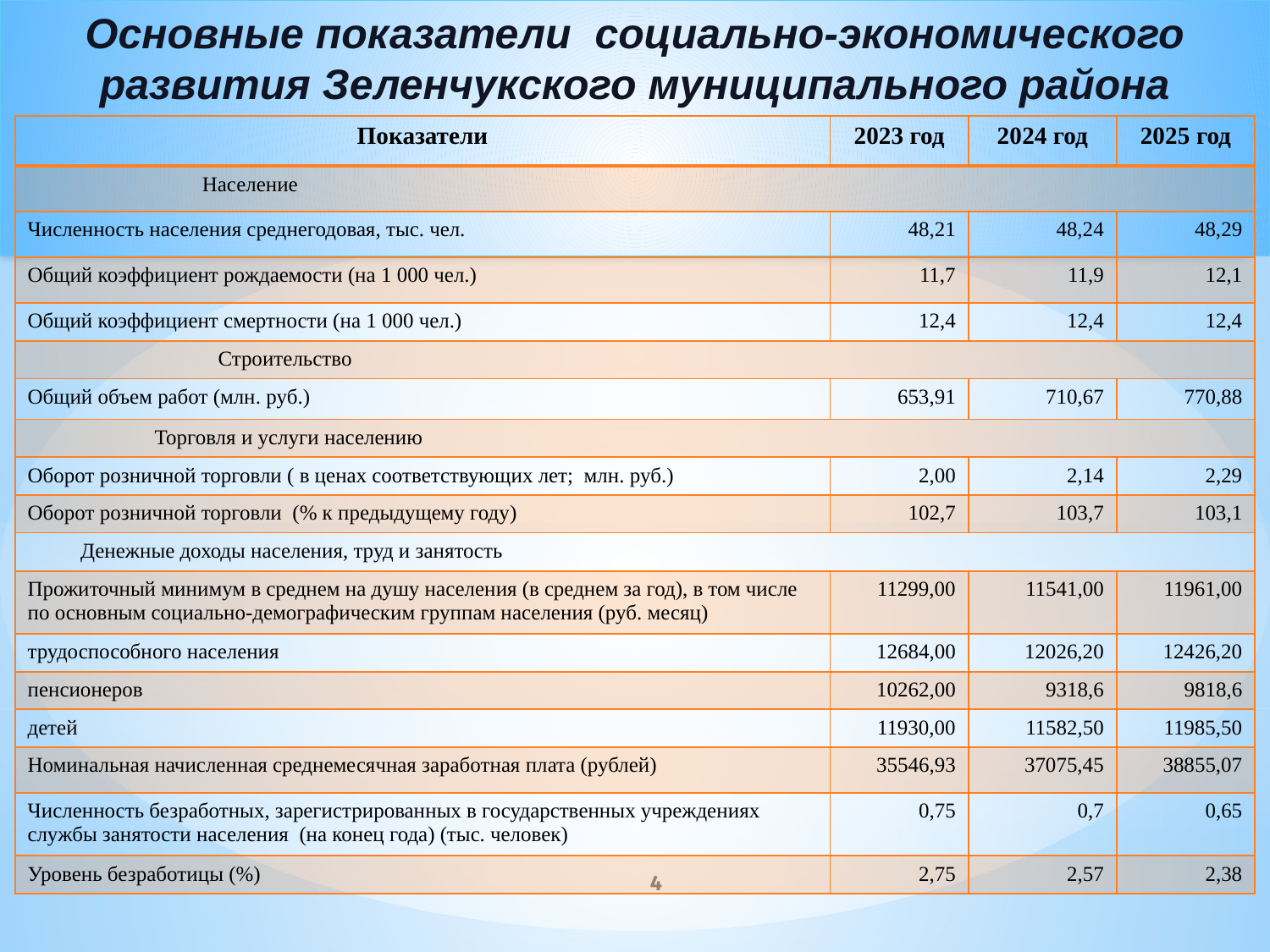

# Основные показатели  социально-экономического развития Зеленчукского муниципального района
| Показатели | 2023 год | 2024 год | 2025 год |
| --- | --- | --- | --- |
| Население |  |  |  |
| Численность населения среднегодовая, тыс. чел. | 48,21 | 48,24 | 48,29 |
| Общий коэффициент рождаемости (на 1 000 чел.) | 11,7 | 11,9 | 12,1 |
| Общий коэффициент смертности (на 1 000 чел.) | 12,4 | 12,4 | 12,4 |
| Строительство |  |  |  |
| Общий объем работ (млн. руб.) | 653,91 | 710,67 | 770,88 |
| Торговля и услуги населению |  |  |  |
| Оборот розничной торговли ( в ценах соответствующих лет; млн. руб.) | 2,00 | 2,14 | 2,29 |
| Оборот розничной торговли (% к предыдущему году) | 102,7 | 103,7 | 103,1 |
| Денежные доходы населения, труд и занятость |  |  |  |
| Прожиточный минимум в среднем на душу населения (в среднем за год), в том числе по основным социально-демографическим группам населения (руб. месяц) | 11299,00 | 11541,00 | 11961,00 |
| трудоспособного населения | 12684,00 | 12026,20 | 12426,20 |
| пенсионеров | 10262,00 | 9318,6 | 9818,6 |
| детей | 11930,00 | 11582,50 | 11985,50 |
| Номинальная начисленная среднемесячная заработная плата (рублей) | 35546,93 | 37075,45 | 38855,07 |
| Численность безработных, зарегистрированных в государственных учреждениях службы занятости населения (на конец года) (тыс. человек) | 0,75 | 0,7 | 0,65 |
| Уровень безработицы (%) | 2,75 | 2,57 | 2,38 |
4